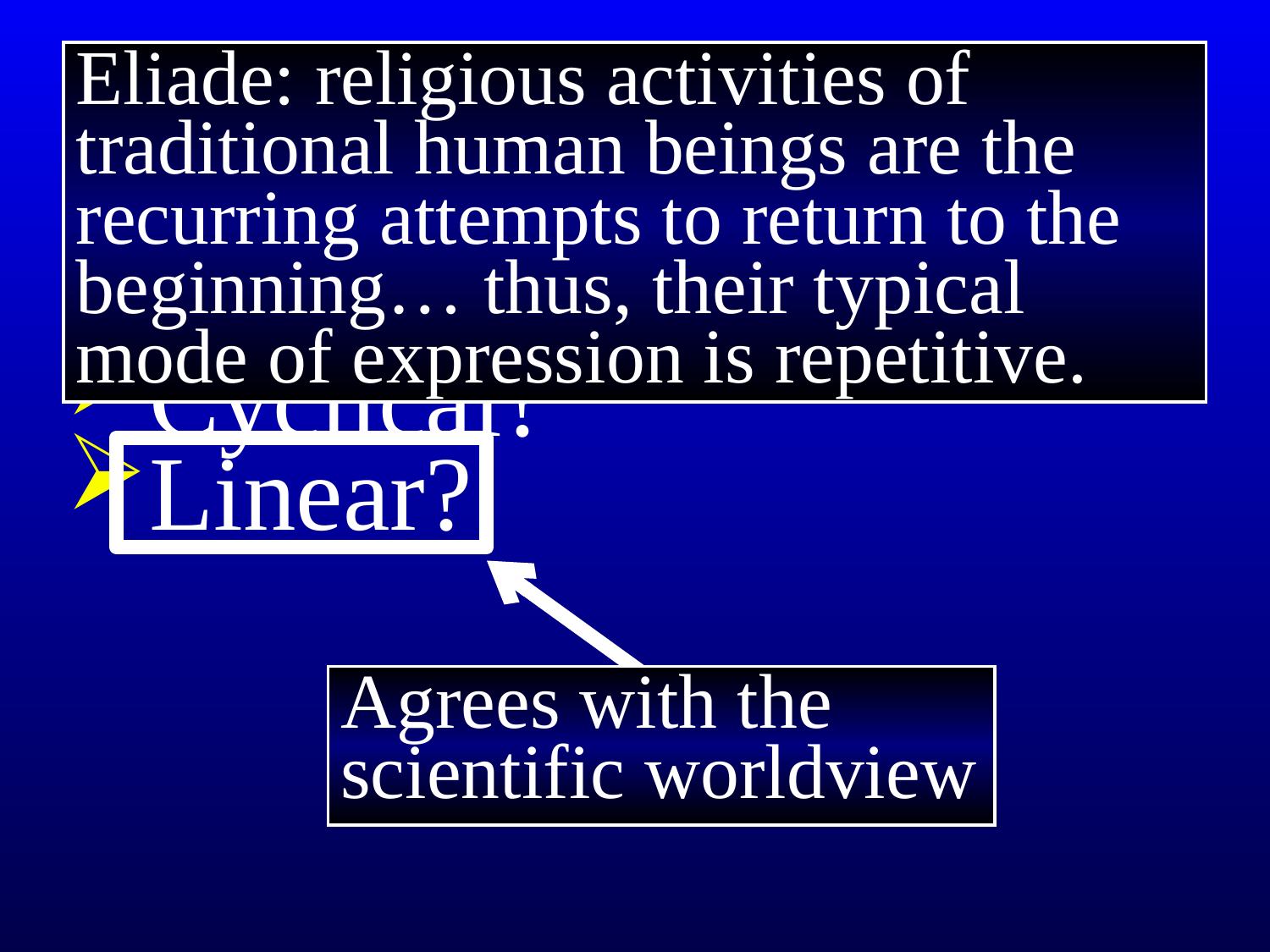

# 1 Thessalonians 5
Eliade: religious activities of traditional human beings are the recurring attempts to return to the beginning… thus, their typical mode of expression is repetitive.
Worldviews and history:
Cyclical?
Linear?

Agrees with the scientific worldview